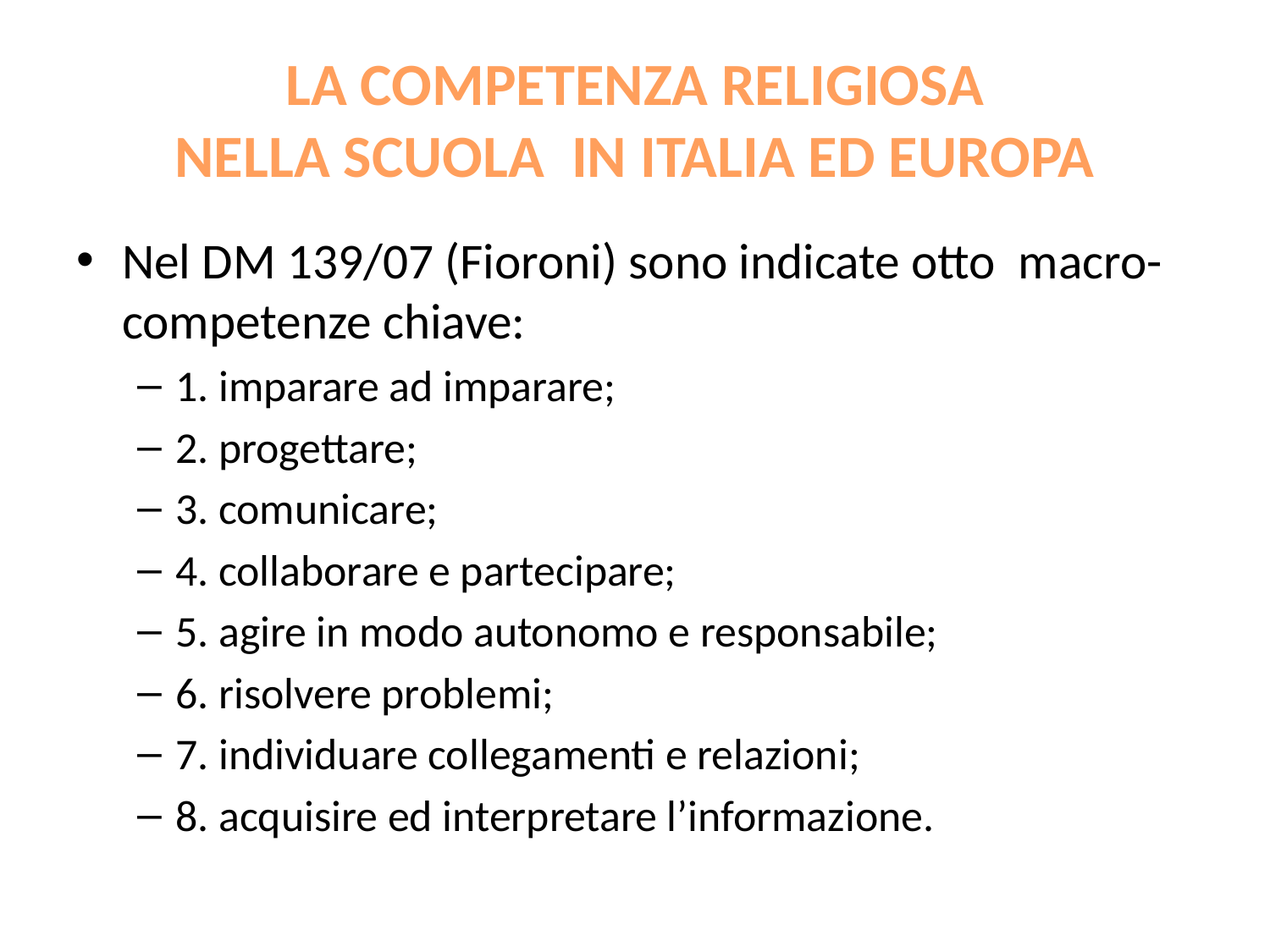

# LA COMPETENZA RELIGIOSA NELLA SCUOLA  IN ITALIA ED EUROPA
Nel DM 139/07 (Fioroni) sono indicate otto  macro-competenze chiave:
1. imparare ad imparare;
2. progettare;
3. comunicare;
4. collaborare e partecipare;
5. agire in modo autonomo e responsabile;
6. risolvere problemi;
7. individuare collegamenti e relazioni;
8. acquisire ed interpretare l’informazione.